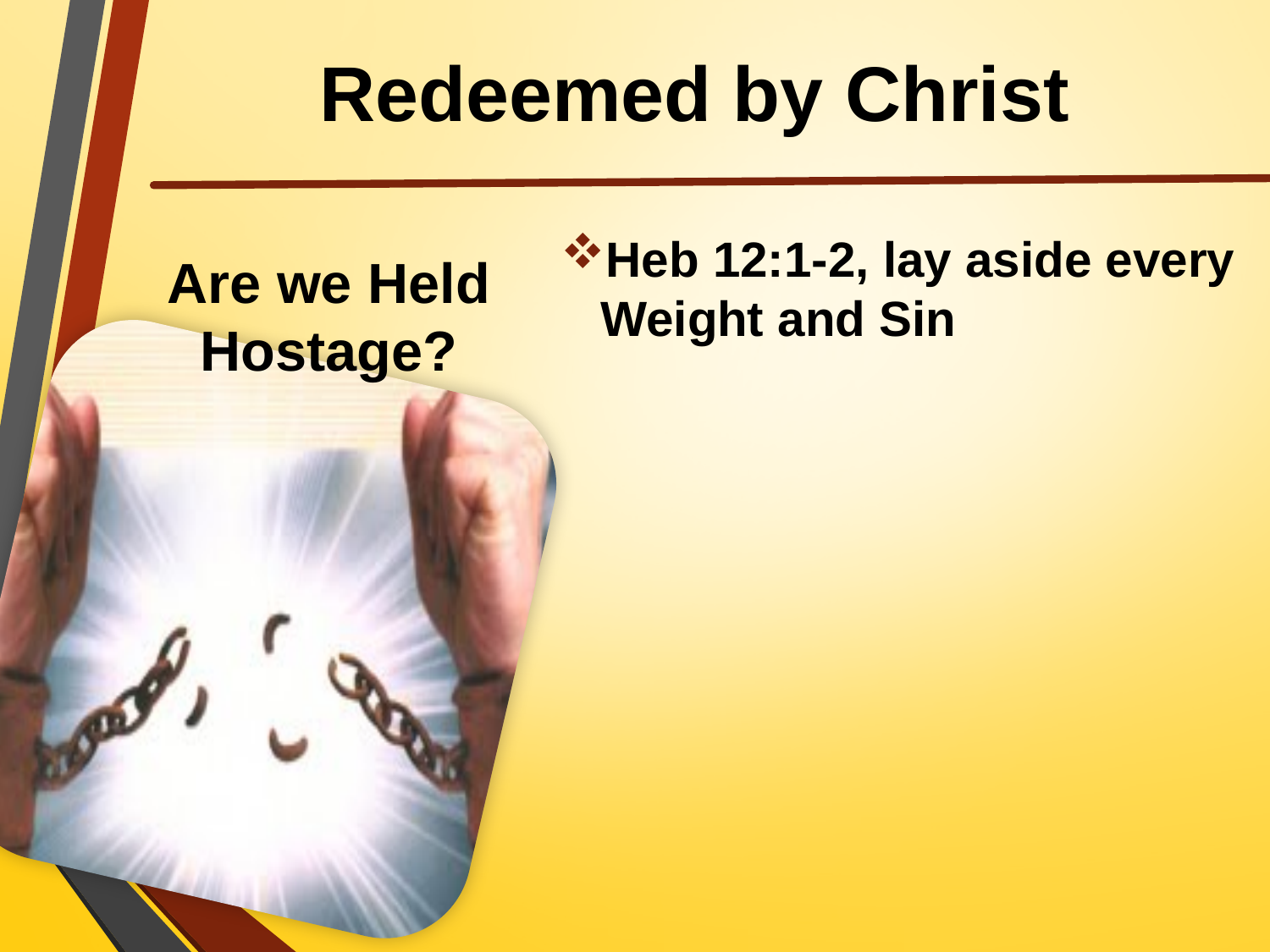

# Redeemed by Christ
Are we Held Hostage?
Heb 12:1-2, lay aside every Weight and Sin